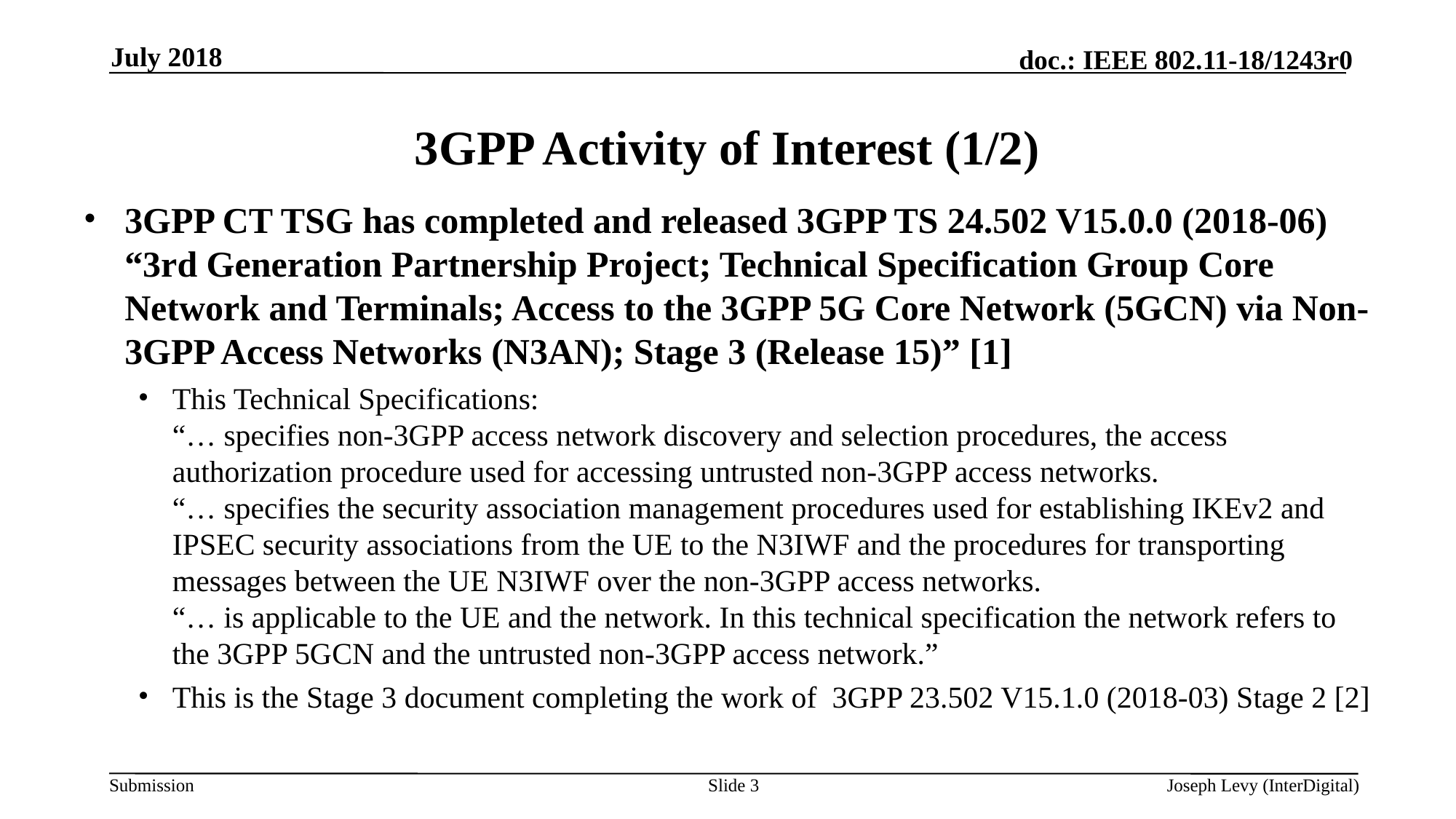

July 2018
# 3GPP Activity of Interest (1/2)
3GPP CT TSG has completed and released 3GPP TS 24.502 V15.0.0 (2018-06)
“3rd Generation Partnership Project; Technical Specification Group Core Network and Terminals; Access to the 3GPP 5G Core Network (5GCN) via Non-3GPP Access Networks (N3AN); Stage 3 (Release 15)” [1]
This Technical Specifications:
“… specifies non-3GPP access network discovery and selection procedures, the access authorization procedure used for accessing untrusted non-3GPP access networks.
“… specifies the security association management procedures used for establishing IKEv2 and IPSEC security associations from the UE to the N3IWF and the procedures for transporting messages between the UE N3IWF over the non-3GPP access networks.
“… is applicable to the UE and the network. In this technical specification the network refers to the 3GPP 5GCN and the untrusted non-3GPP access network.”
This is the Stage 3 document completing the work of  3GPP 23.502 V15.1.0 (2018-03) Stage 2 [2]
Slide 3
Joseph Levy (InterDigital)